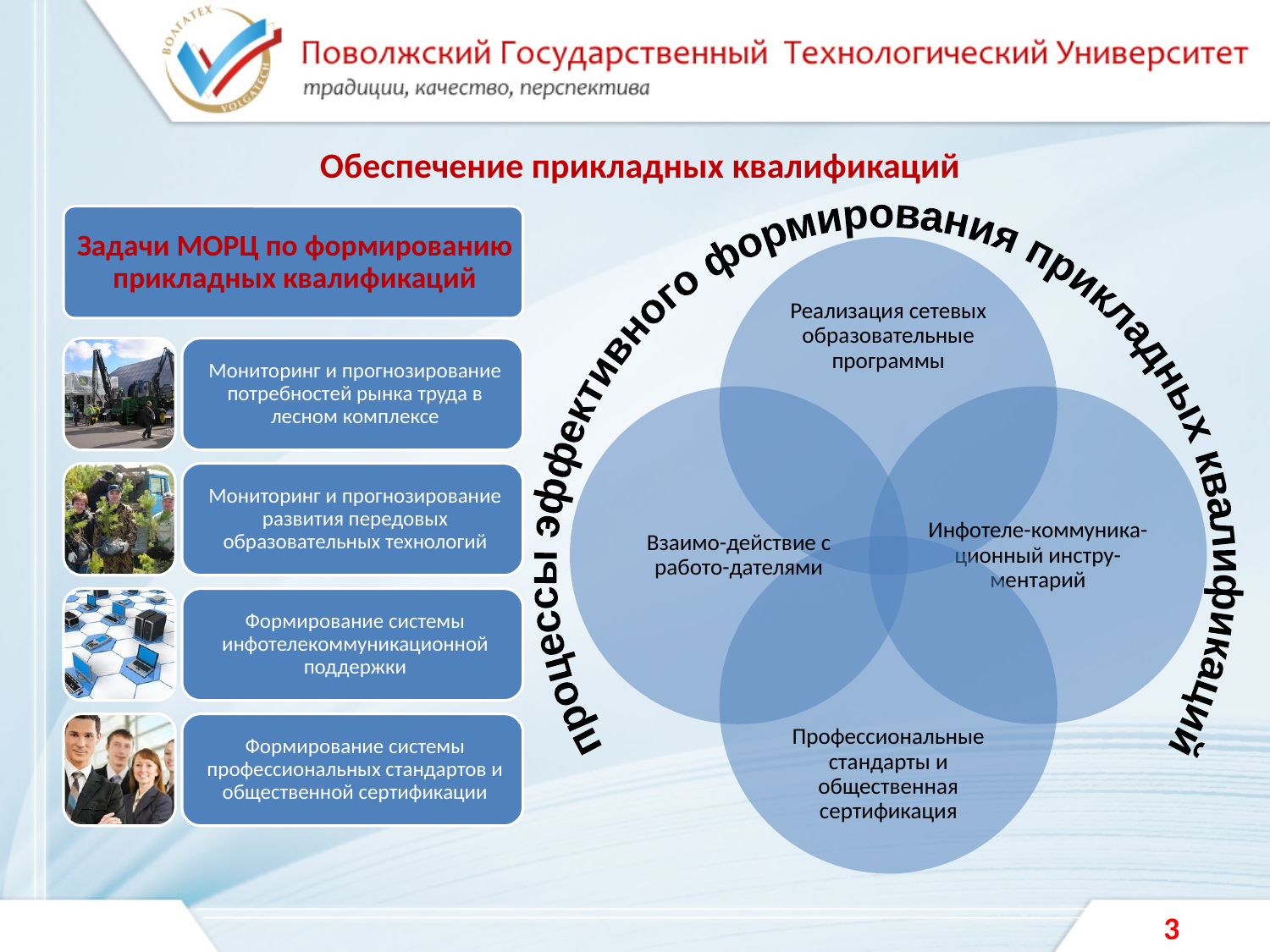

Обеспечение прикладных квалификаций
Задачи МОРЦ по формированию прикладных квалификаций
Мониторинг и прогнозирование потребностей рынка труда в лесном комплексе
Мониторинг и прогнозирование развития передовых образовательных технологий
Формирование системы инфотелекоммуникационной поддержки
Формирование системы профессиональных стандартов и общественной сертификации
Реализация сетевых образовательные программы
Инфотеле-коммуника-ционный инстру-ментарий
Профессиональные стандарты и общественная сертификация
Взаимо-действие с работо-дателями
процессы эффективного формирования прикладных квалификаций
3